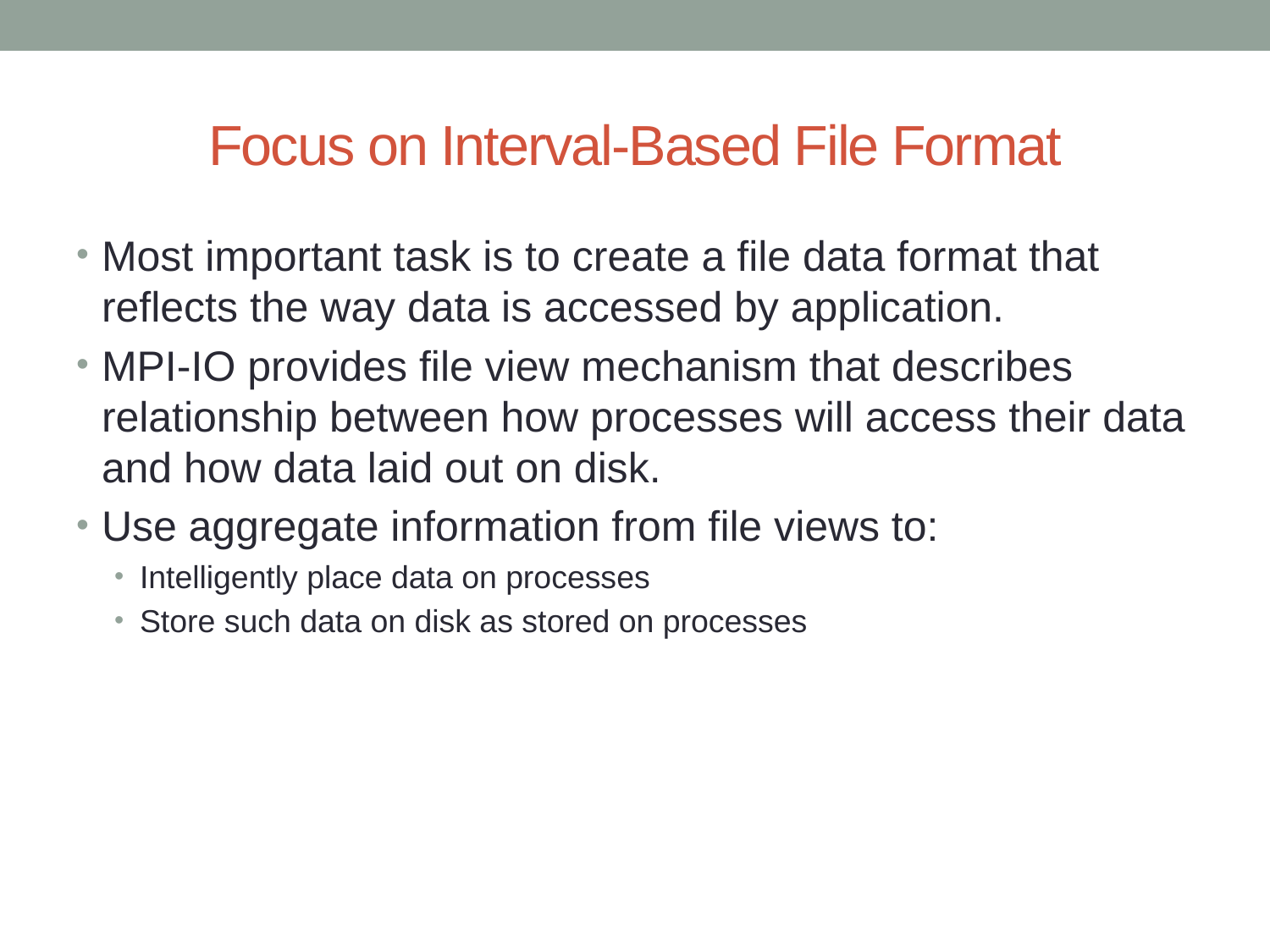

# Focus on Interval-Based File Format
Most important task is to create a file data format that reflects the way data is accessed by application.
MPI-IO provides file view mechanism that describes relationship between how processes will access their data and how data laid out on disk.
Use aggregate information from file views to:
Intelligently place data on processes
Store such data on disk as stored on processes